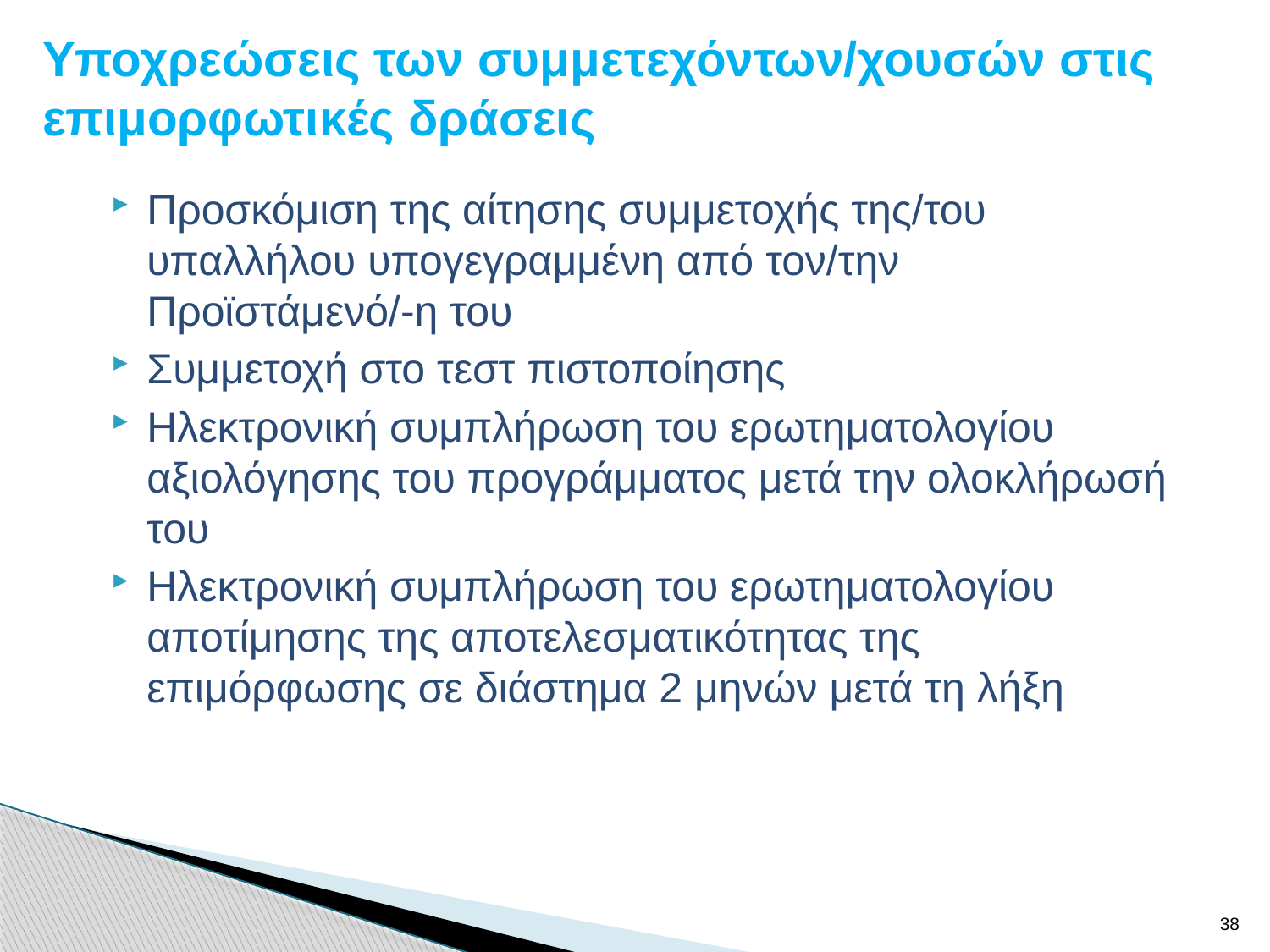

# Υποχρεώσεις των συμμετεχόντων/χουσών στις επιμορφωτικές δράσεις
Προσκόμιση της αίτησης συμμετοχής της/του υπαλλήλου υπογεγραμμένη από τον/την Προϊστάμενό/-η του
Συμμετοχή στο τεστ πιστοποίησης
Ηλεκτρονική συμπλήρωση του ερωτηματολογίου αξιολόγησης του προγράμματος μετά την ολοκλήρωσή του
Ηλεκτρονική συμπλήρωση του ερωτηματολογίου αποτίμησης της αποτελεσματικότητας της επιμόρφωσης σε διάστημα 2 μηνών μετά τη λήξη
38